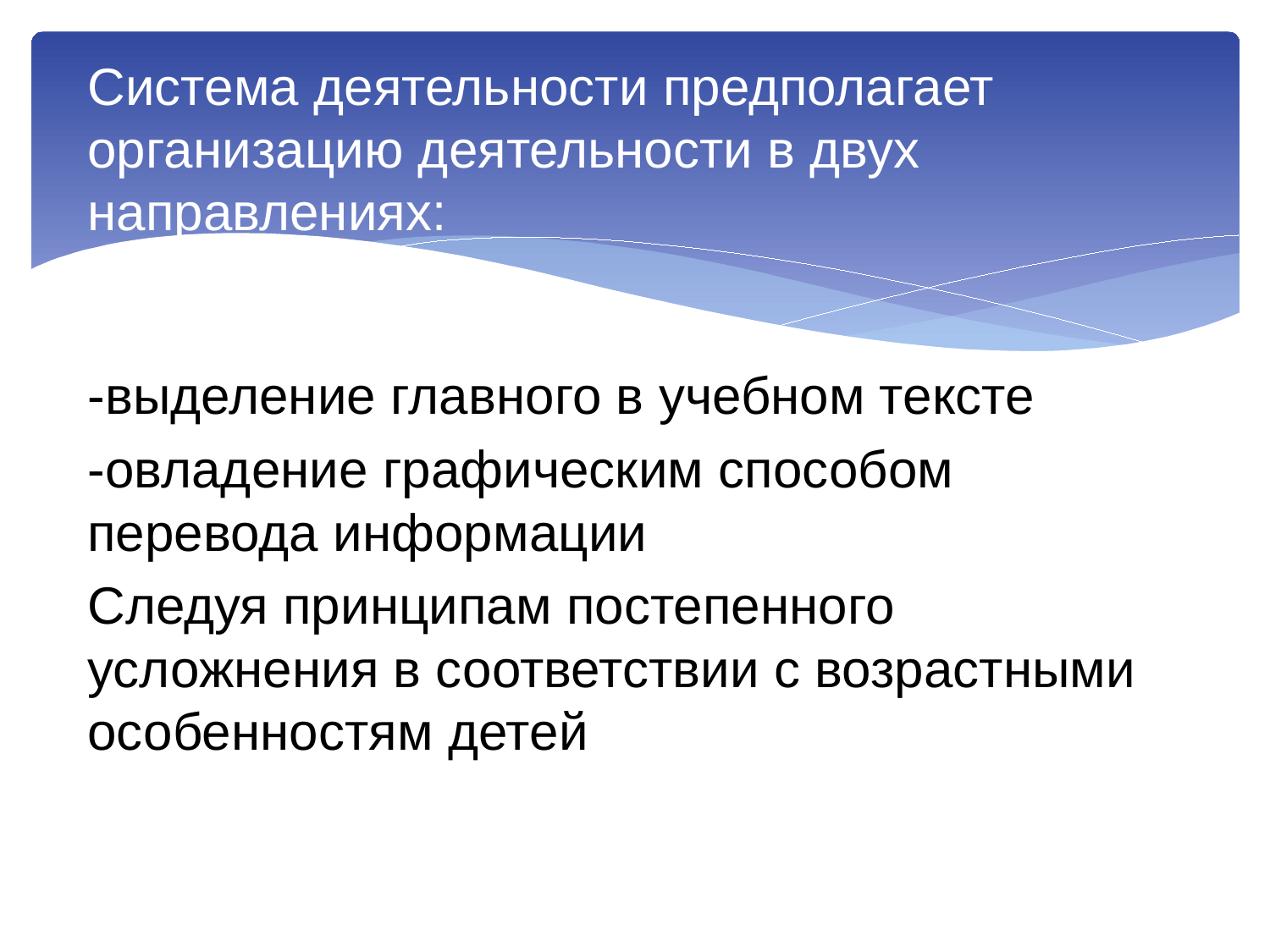

Система деятельности предполагает организацию деятельности в двух направлениях:

-выделение главного в учебном тексте
-овладение графическим способом перевода информации
Следуя принципам постепенного усложнения в соответствии с возрастными особенностям детей